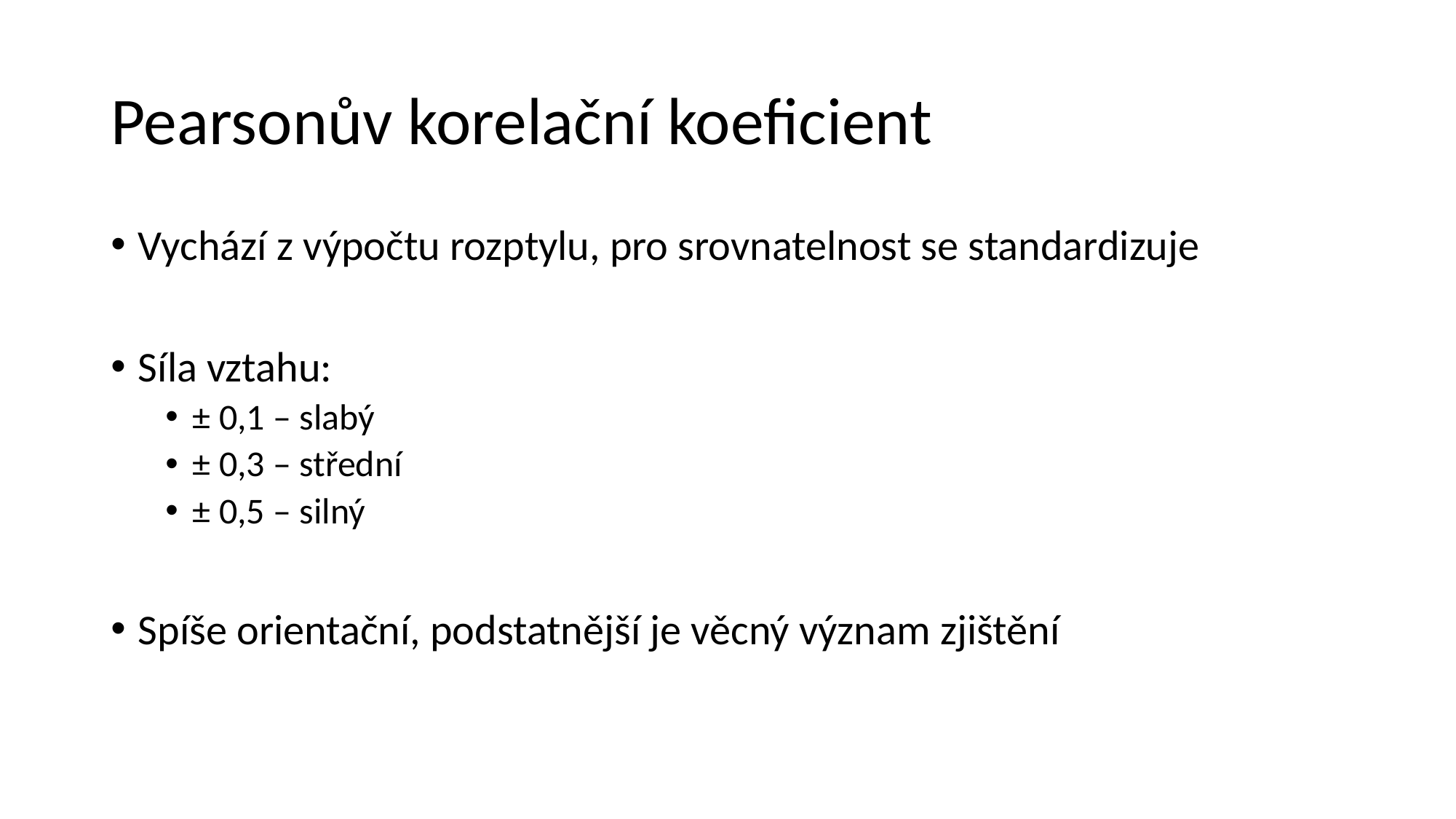

# Pearsonův korelační koeficient
Vychází z výpočtu rozptylu, pro srovnatelnost se standardizuje

Síla vztahu:
± 0,1 – slabý
± 0,3 – střední
± 0,5 – silný

Spíše orientační, podstatnější je věcný význam zjištění